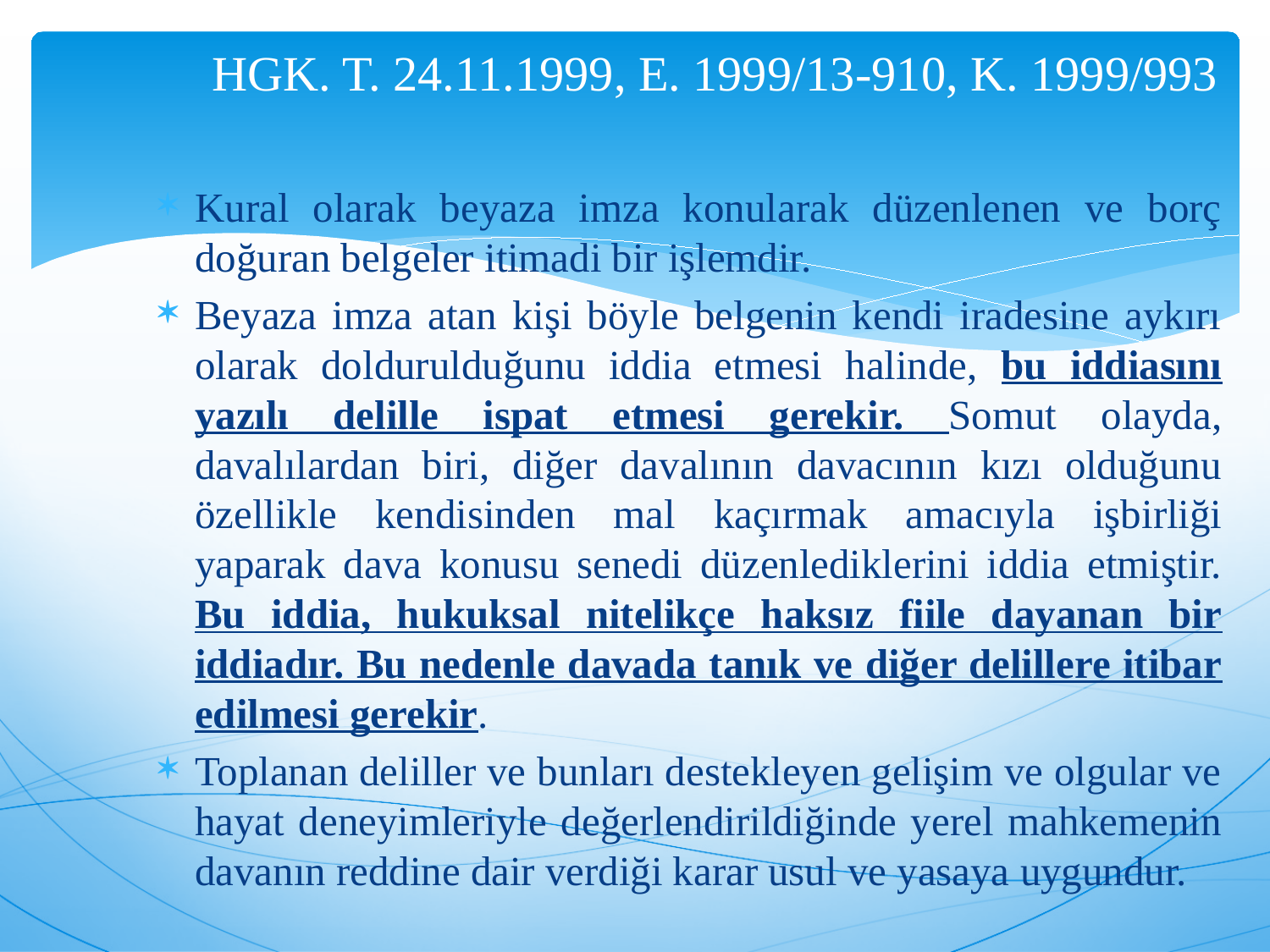

# HGK. T. 24.11.1999, E. 1999/13-910, K. 1999/993

Kural olarak beyaza imza konularak düzenlenen ve borç doğuran belgeler itimadi bir işlemdir.
Beyaza imza atan kişi böyle belgenin kendi iradesine aykırı olarak doldurulduğunu iddia etmesi halinde, bu iddiasını yazılı delille ispat etmesi gerekir. Somut olayda, davalılardan biri, diğer davalının davacının kızı olduğunu özellikle kendisinden mal kaçırmak amacıyla işbirliği yaparak dava konusu senedi düzenlediklerini iddia etmiştir. Bu iddia, hukuksal nitelikçe haksız fiile dayanan bir iddiadır. Bu nedenle davada tanık ve diğer delillere itibar edilmesi gerekir.
Toplanan deliller ve bunları destekleyen gelişim ve olgular ve hayat deneyimleriyle değerlendirildiğinde yerel mahkemenin davanın reddine dair verdiği karar usul ve yasaya uygundur.